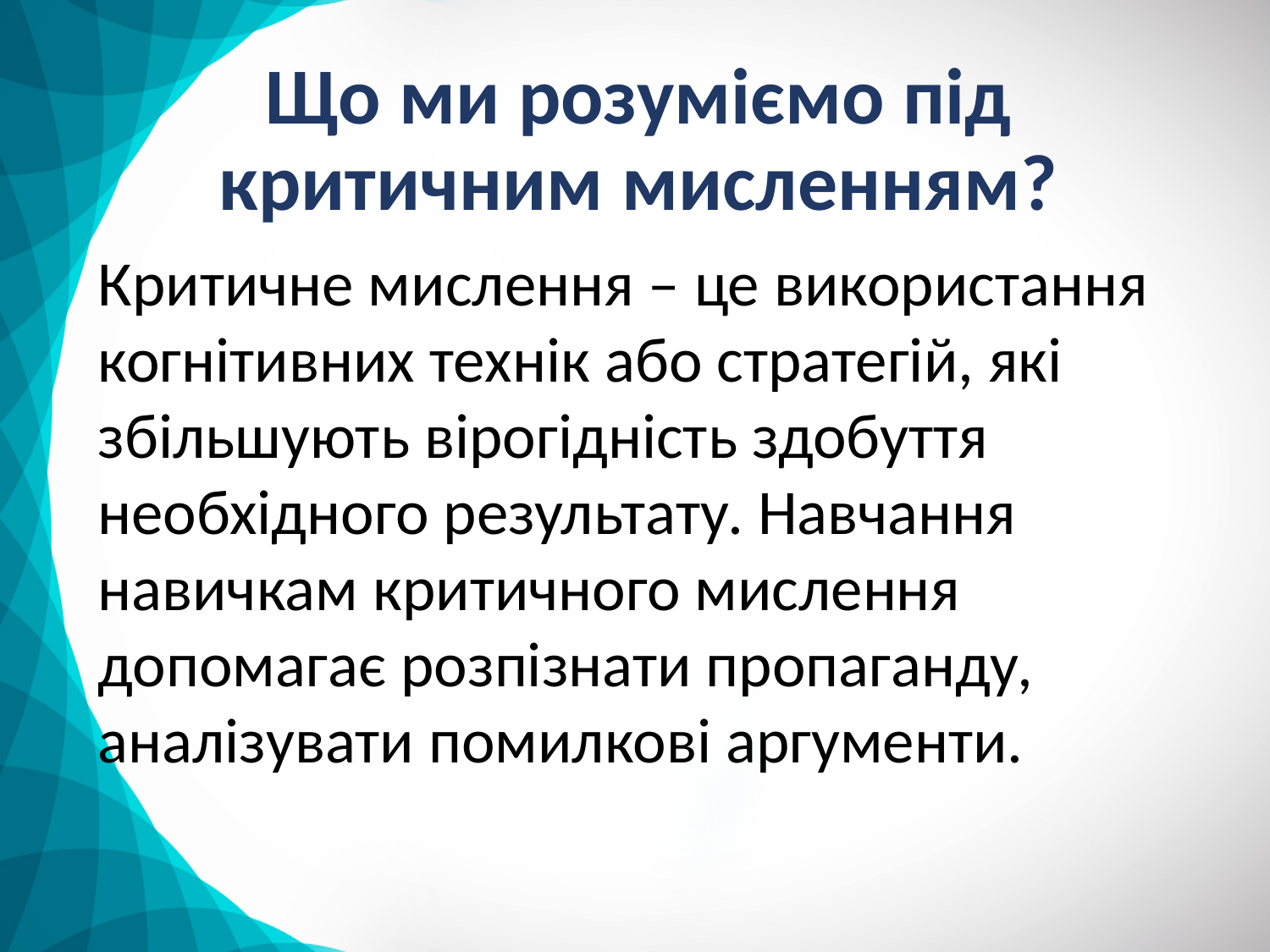

Що ми розуміємо під критичним мисленням?
Критичне мислення – це використання когнітивних технік або стратегій, які збільшують вірогідність здобуття необхідного результату. Навчання навичкам критичного мислення допомагає розпізнати пропаганду, аналізувати помилкові аргументи.